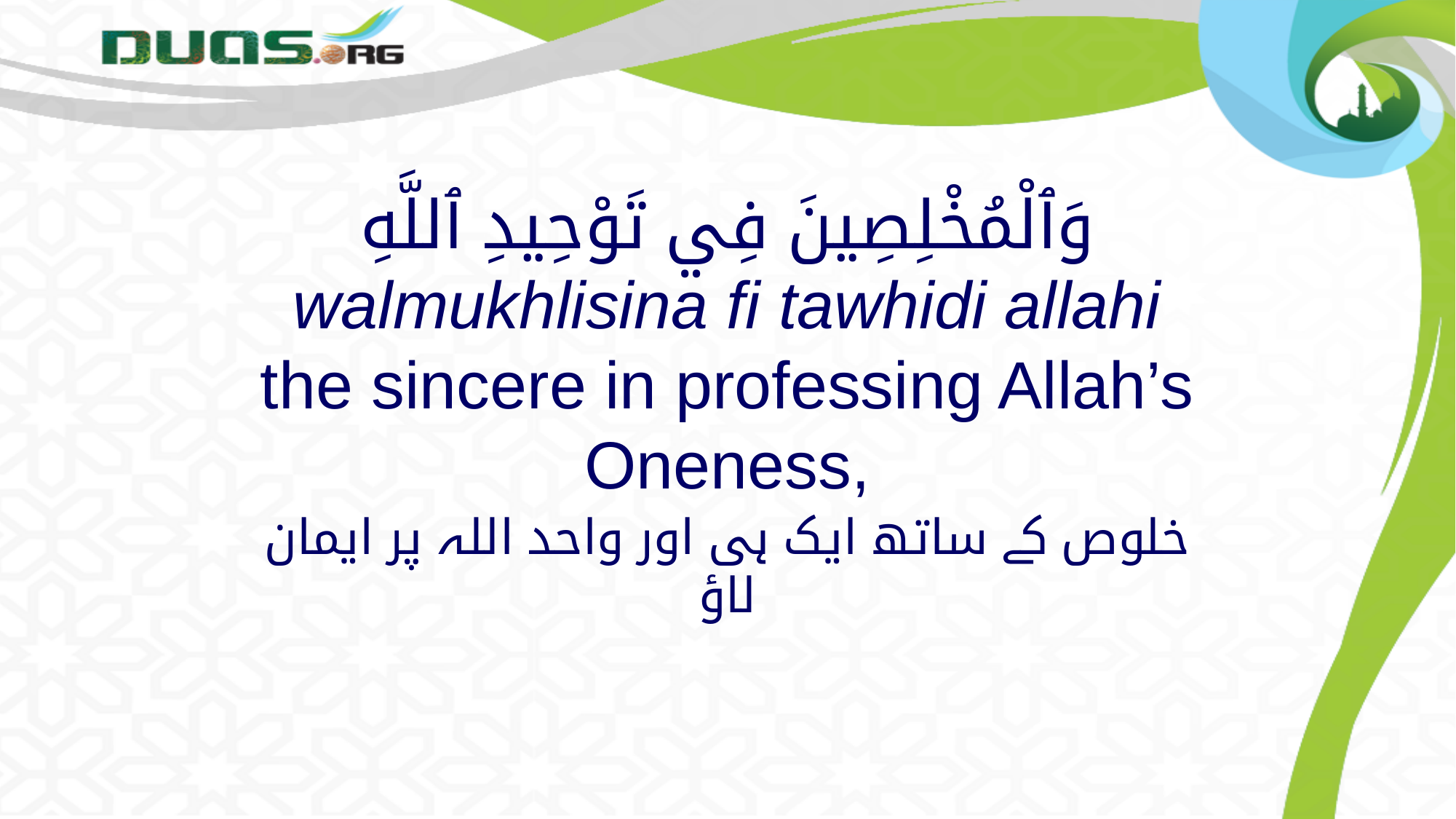

# وَٱلْمُخْلِصِينَ فِي تَوْحِيدِ ٱللَّهِ walmukhlisina fi tawhidi allahi the sincere in professing Allah’s Oneness,
خلوص کے ساتھ ایک ہی اور واحد اللہ پر ایمان لاؤ